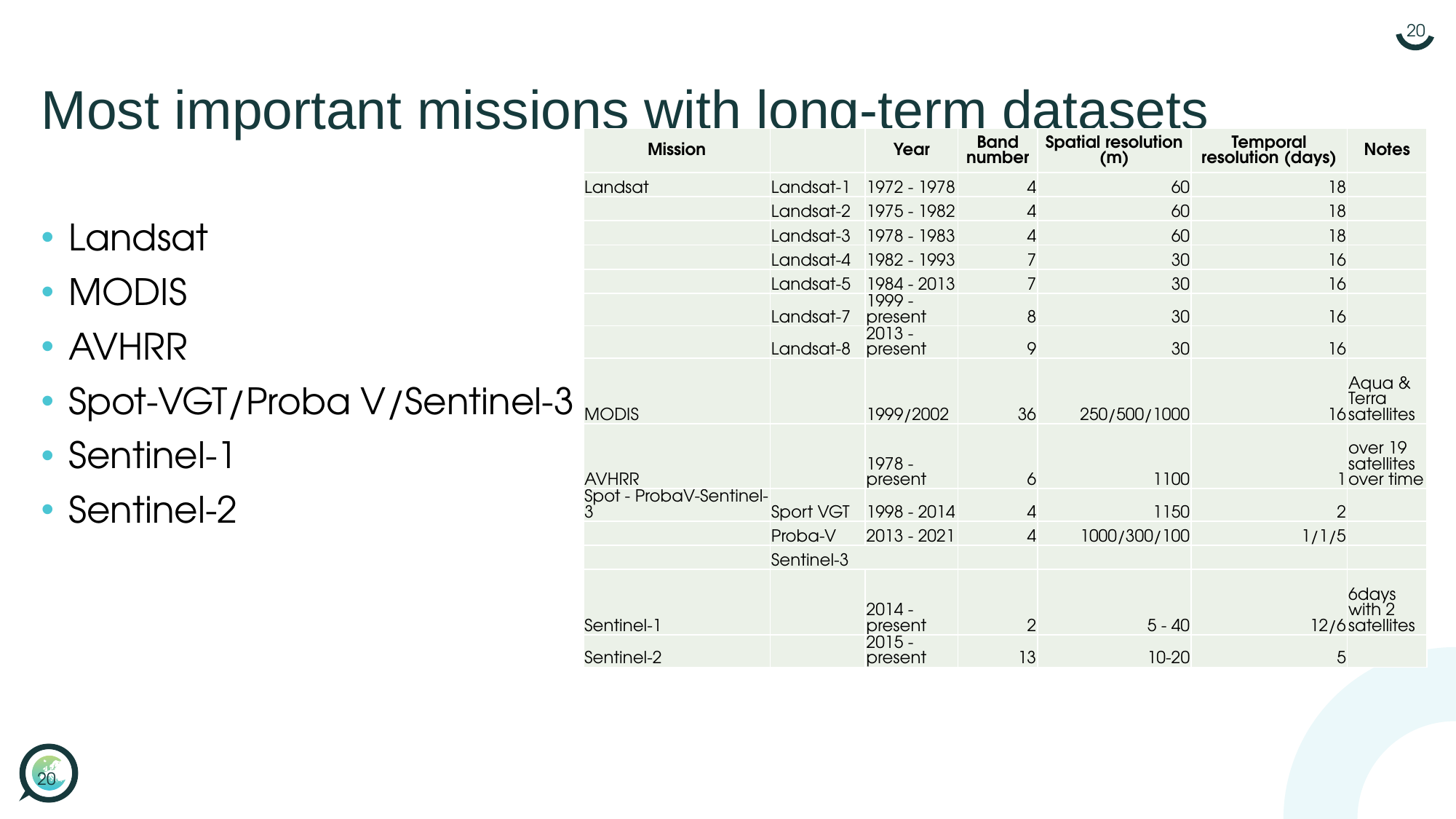

# Most important missions with long-term datasets
| Mission |  | Year | Band number | Spatial resolution (m) | Temporal resolution (days) | Notes |
| --- | --- | --- | --- | --- | --- | --- |
| Landsat | Landsat-1 | 1972 - 1978 | 4 | 60 | 18 |  |
|  | Landsat-2 | 1975 - 1982 | 4 | 60 | 18 |  |
|  | Landsat-3 | 1978 - 1983 | 4 | 60 | 18 |  |
|  | Landsat-4 | 1982 - 1993 | 7 | 30 | 16 |  |
|  | Landsat-5 | 1984 - 2013 | 7 | 30 | 16 |  |
|  | Landsat-7 | 1999 - present | 8 | 30 | 16 |  |
|  | Landsat-8 | 2013 - present | 9 | 30 | 16 |  |
| MODIS |  | 1999/2002 | 36 | 250/500/1000 | 16 | Aqua & Terra satellites |
| AVHRR |  | 1978 - present | 6 | 1100 | 1 | over 19 satellites over time |
| Spot - ProbaV-Sentinel-3 | Sport VGT | 1998 - 2014 | 4 | 1150 | 2 |  |
|  | Proba-V | 2013 - 2021 | 4 | 1000/300/100 | 1/1/5 |  |
|  | Sentinel-3 |  |  |  |  |  |
| Sentinel-1 |  | 2014 - present | 2 | 5 - 40 | 12/6 | 6days with 2 satellites |
| Sentinel-2 |  | 2015 - present | 13 | 10-20 | 5 |  |
Landsat
MODIS
AVHRR
Spot-VGT/Proba V/Sentinel-3
Sentinel-1
Sentinel-2
20